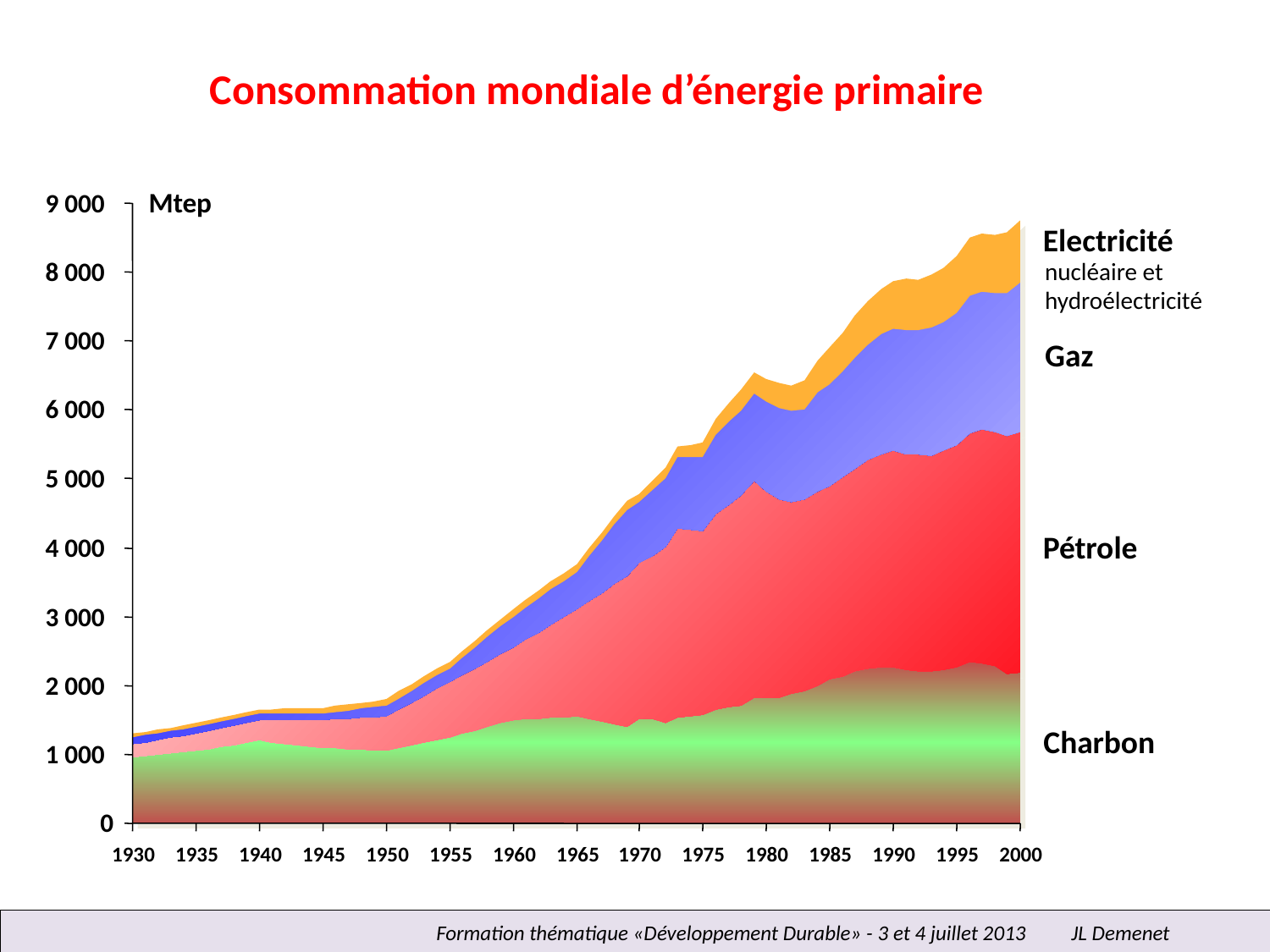

Consommation mondiale d’énergie primaire

Mtep
9 000

Electricité

nucléaire et hydroélectricité
8 000

7 000
Gaz

6 000

5 000

Pétrole
4 000

3 000

2 000

Charbon
1 000

0

1930
1935
1940
1945
1950
1955
1960
1965
1970
1975
1980
1985
1990
1995
2000

Formation thématique «Développement Durable» - 3 et 4 juillet 2013	JL Demenet